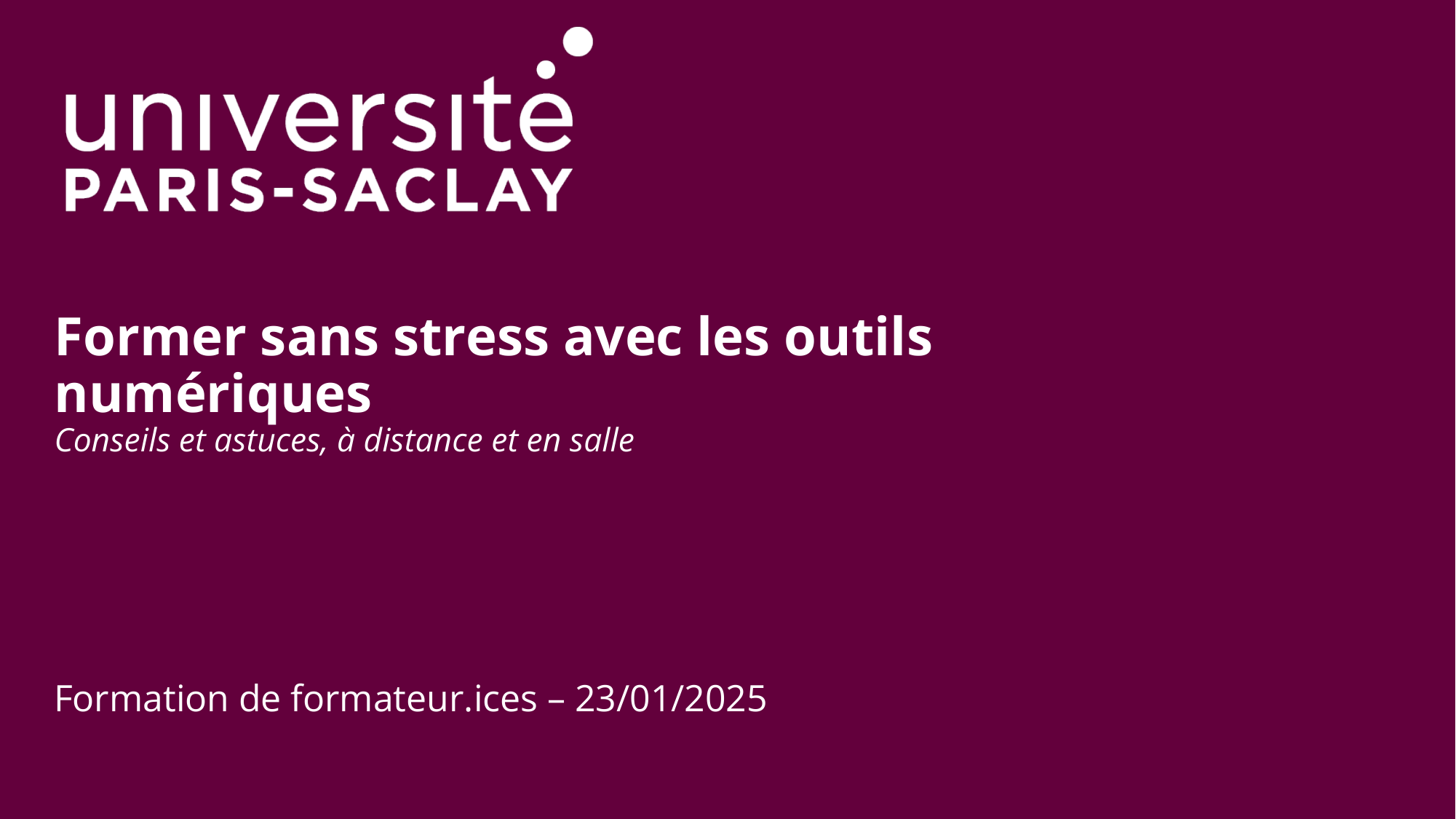

# Former sans stress avec les outils numériques Conseils et astuces, à distance et en salle
Formation de formateur.ices – 23/01/2025